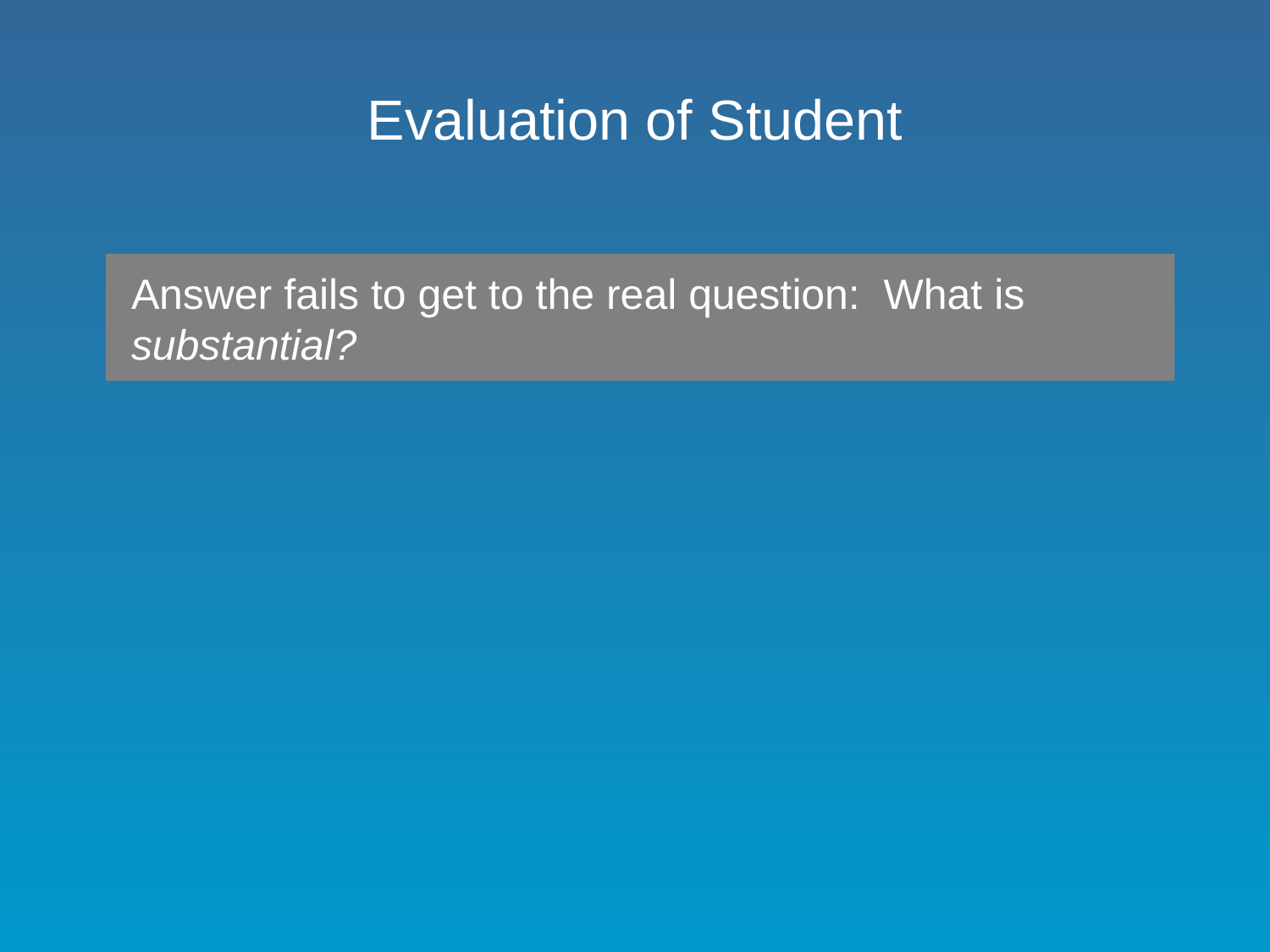

# Evaluation of Student
Answer fails to get to the real question:  What is substantial?